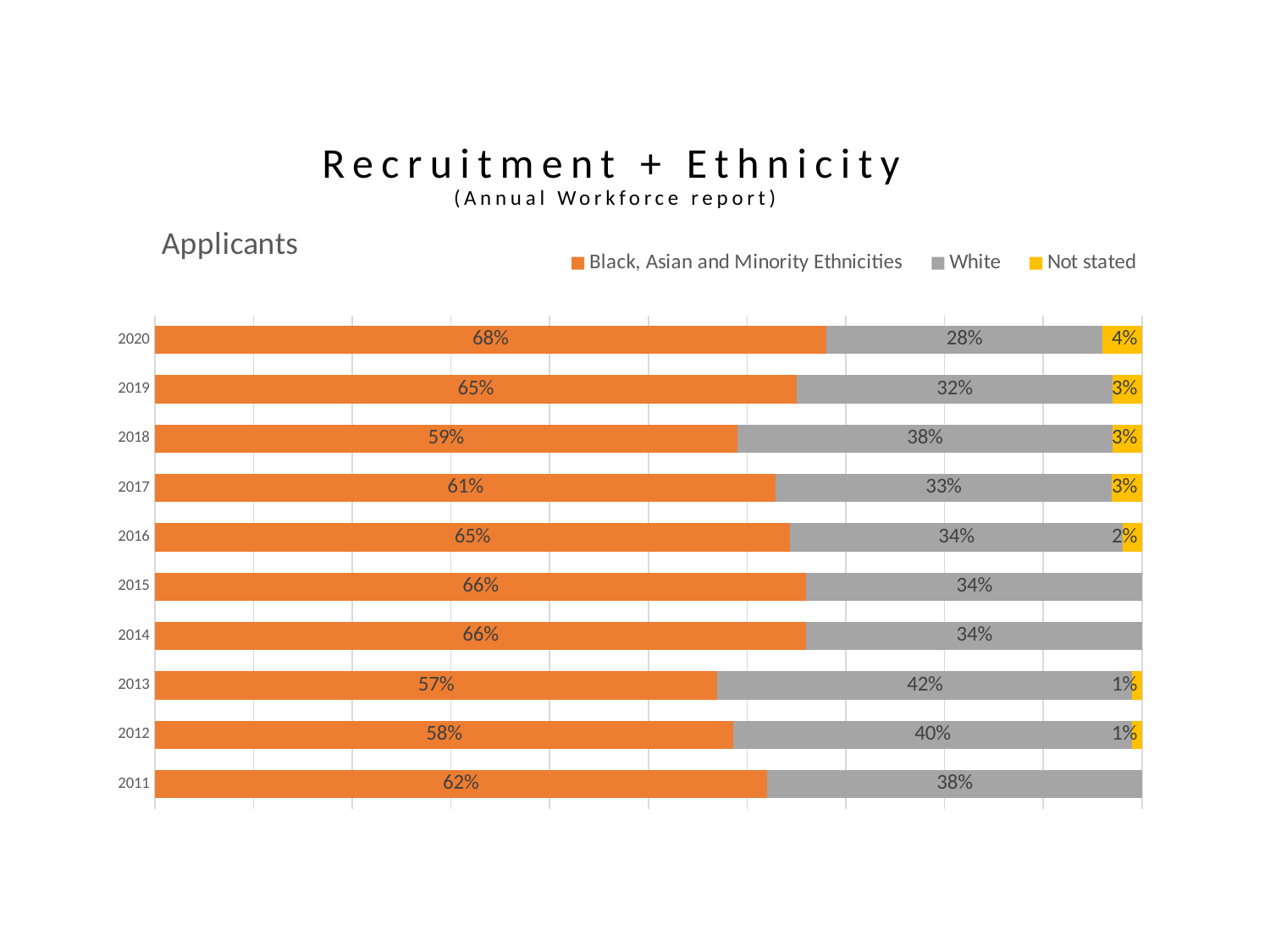

# Recruitment + Ethnicity (Annual Workforce report)

### Chart: Applicants

| Category | Black, Asian and Minority Ethnicities | White | Not stated |
|---|---|---|---|
| 2011 | 0.62 | 0.38 | None |
| 2012 | 0.58 | 0.4 | 0.01 |
| 2013 | 0.57 | 0.42 | 0.01 |
| 2014 | 0.66 | 0.34 | None |
| 2015 | 0.66 | 0.34 | None |
| 2016 | 0.65 | 0.34 | 0.02 |
| 2017 | 0.61 | 0.33 | 0.03 |
| 2018 | 0.59 | 0.38 | 0.03 |
| 2019 | 0.65 | 0.32 | 0.03 |
| 2020 | 0.68 | 0.28 | 0.04 |